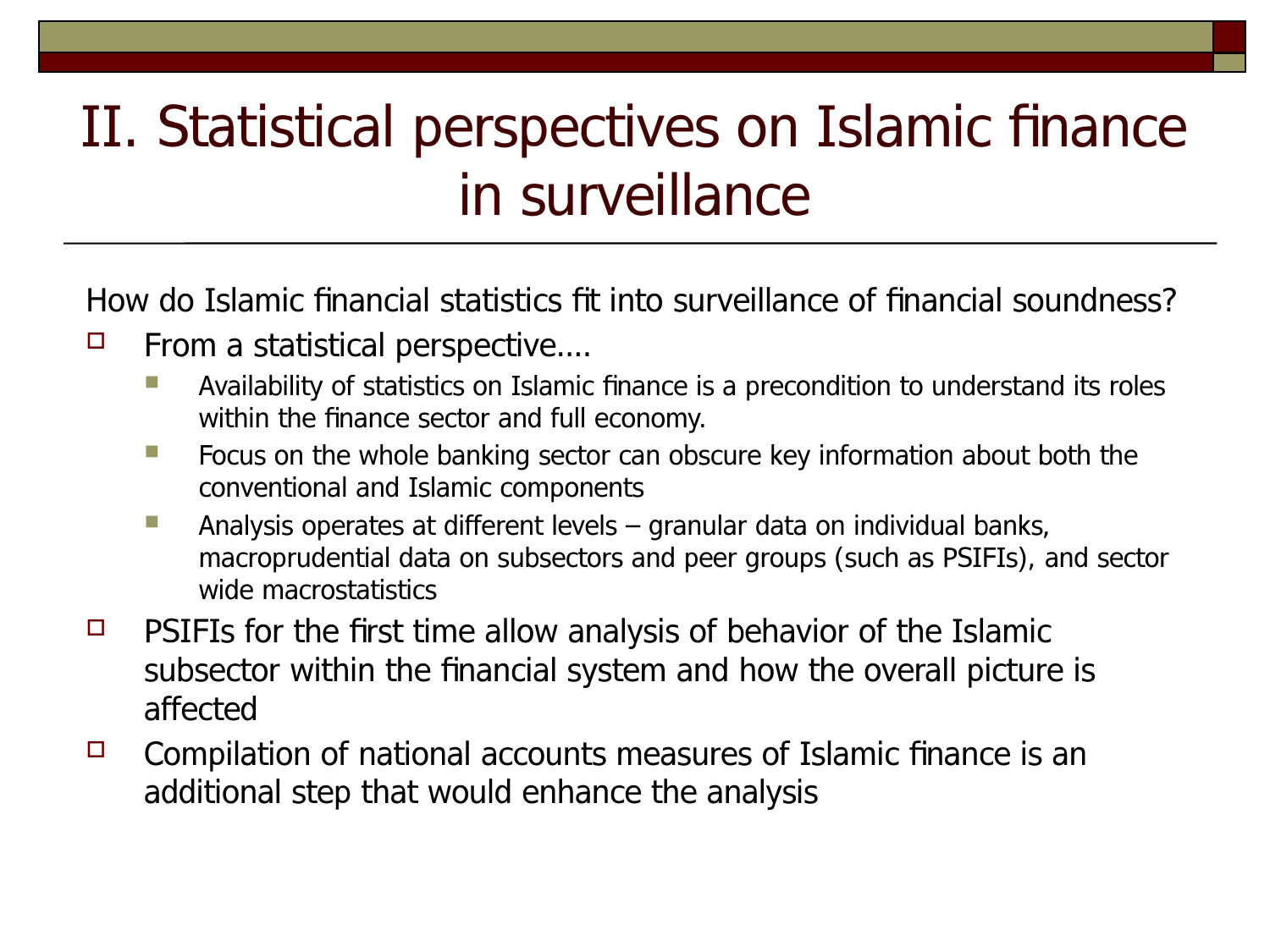

# II. Statistical perspectives on Islamic finance in surveillance
How do Islamic financial statistics fit into surveillance of financial soundness?
From a statistical perspective….
Availability of statistics on Islamic finance is a precondition to understand its roles within the finance sector and full economy.
Focus on the whole banking sector can obscure key information about both the conventional and Islamic components
Analysis operates at different levels – granular data on individual banks, macroprudential data on subsectors and peer groups (such as PSIFIs), and sector wide macrostatistics
PSIFIs for the first time allow analysis of behavior of the Islamic subsector within the financial system and how the overall picture is affected
Compilation of national accounts measures of Islamic finance is an additional step that would enhance the analysis